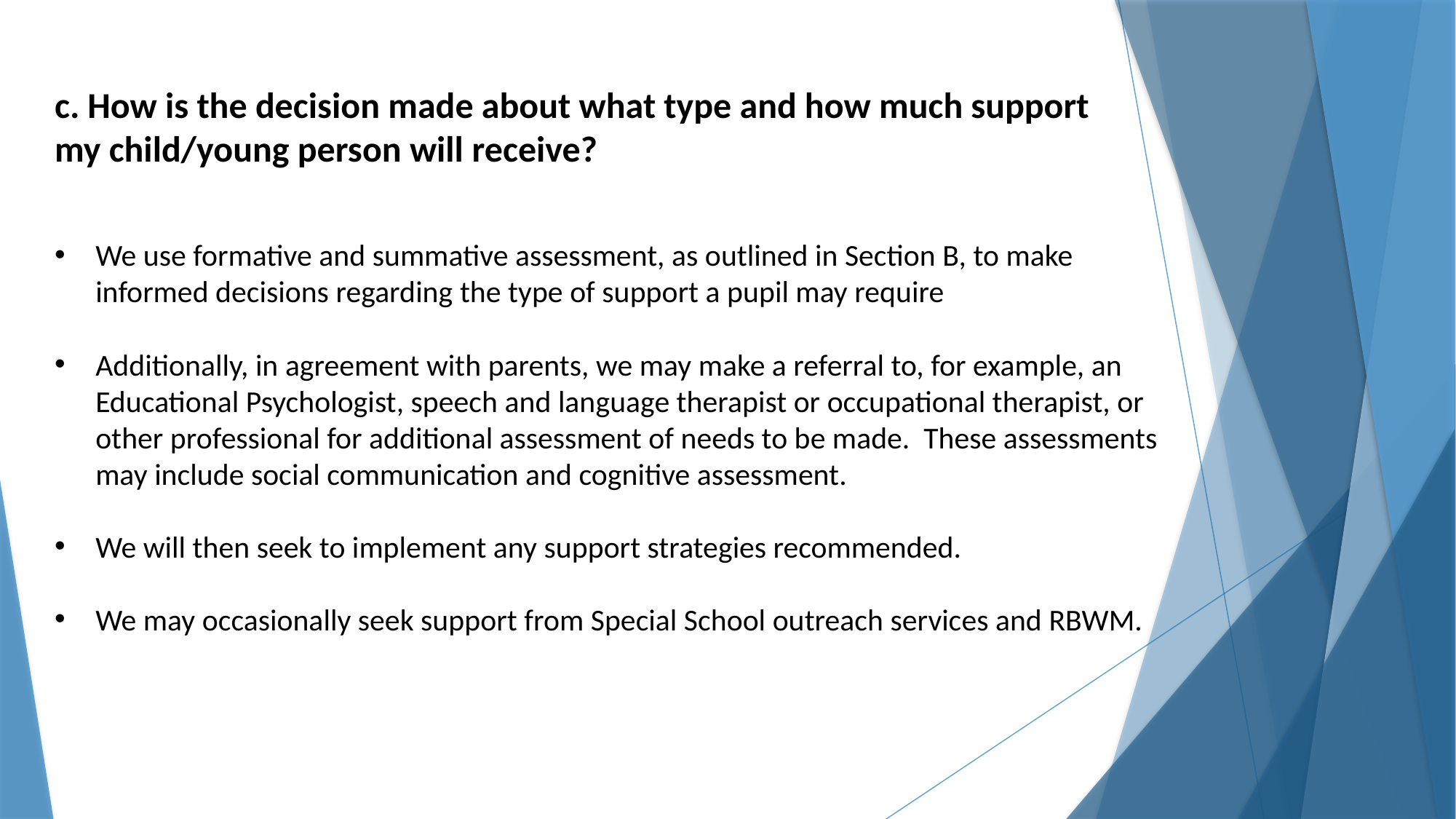

c. How is the decision made about what type and how much support my child/young person will receive?
We use formative and summative assessment, as outlined in Section B, to make informed decisions regarding the type of support a pupil may require

Additionally, in agreement with parents, we may make a referral to, for example, an Educational Psychologist, speech and language therapist or occupational therapist, or other professional for additional assessment of needs to be made.  These assessments may include social communication and cognitive assessment.

We will then seek to implement any support strategies recommended.

We may occasionally seek support from Special School outreach services and RBWM.